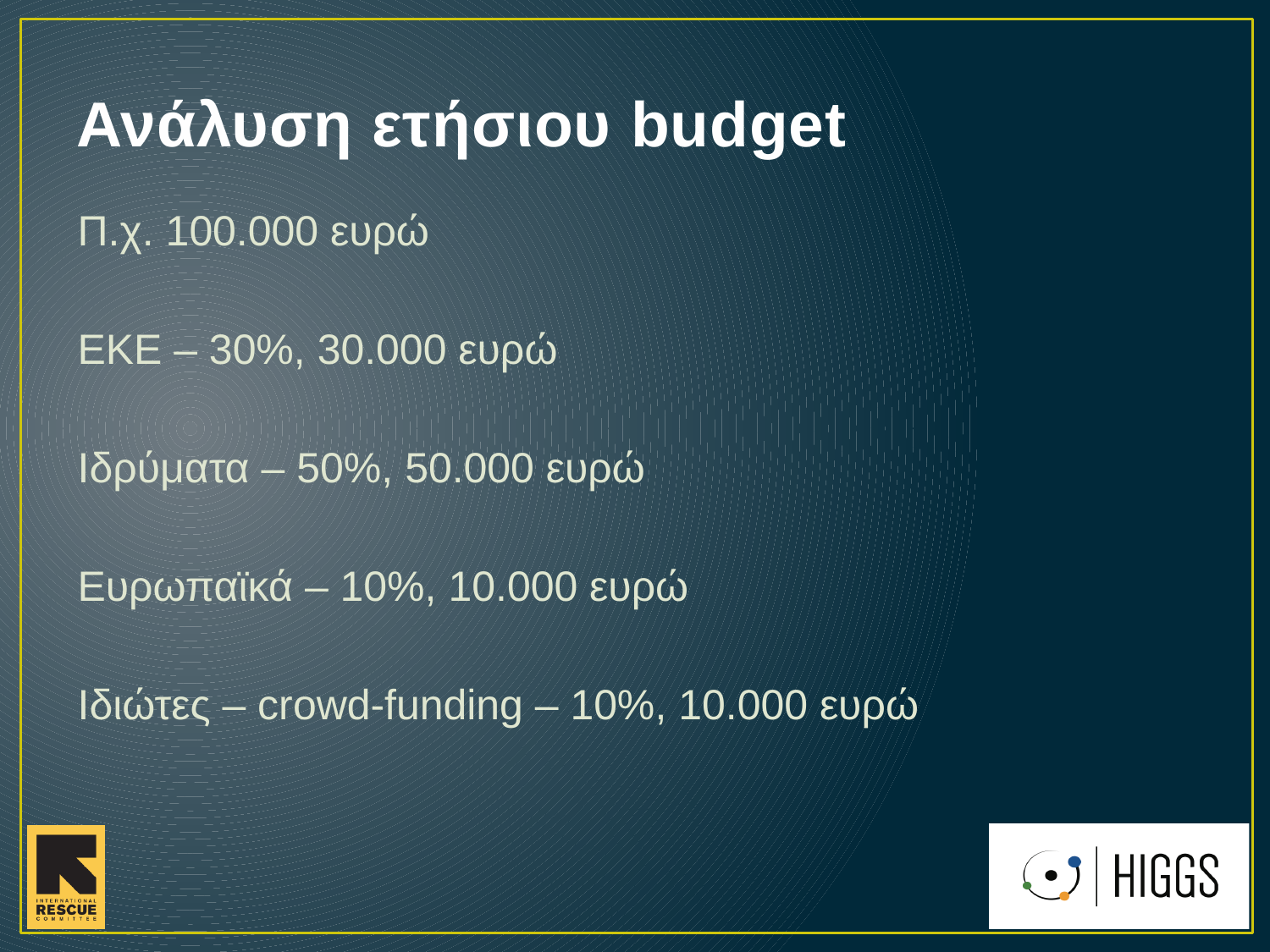

# Ανάλυση ετήσιου budget
Π.χ. 100.000 ευρώ

ΕΚΕ – 30%, 30.000 ευρώ

Ιδρύματα – 50%, 50.000 ευρώ

Ευρωπαϊκά – 10%, 10.000 ευρώ

Ιδιώτες – crowd-funding – 10%, 10.000 ευρώ